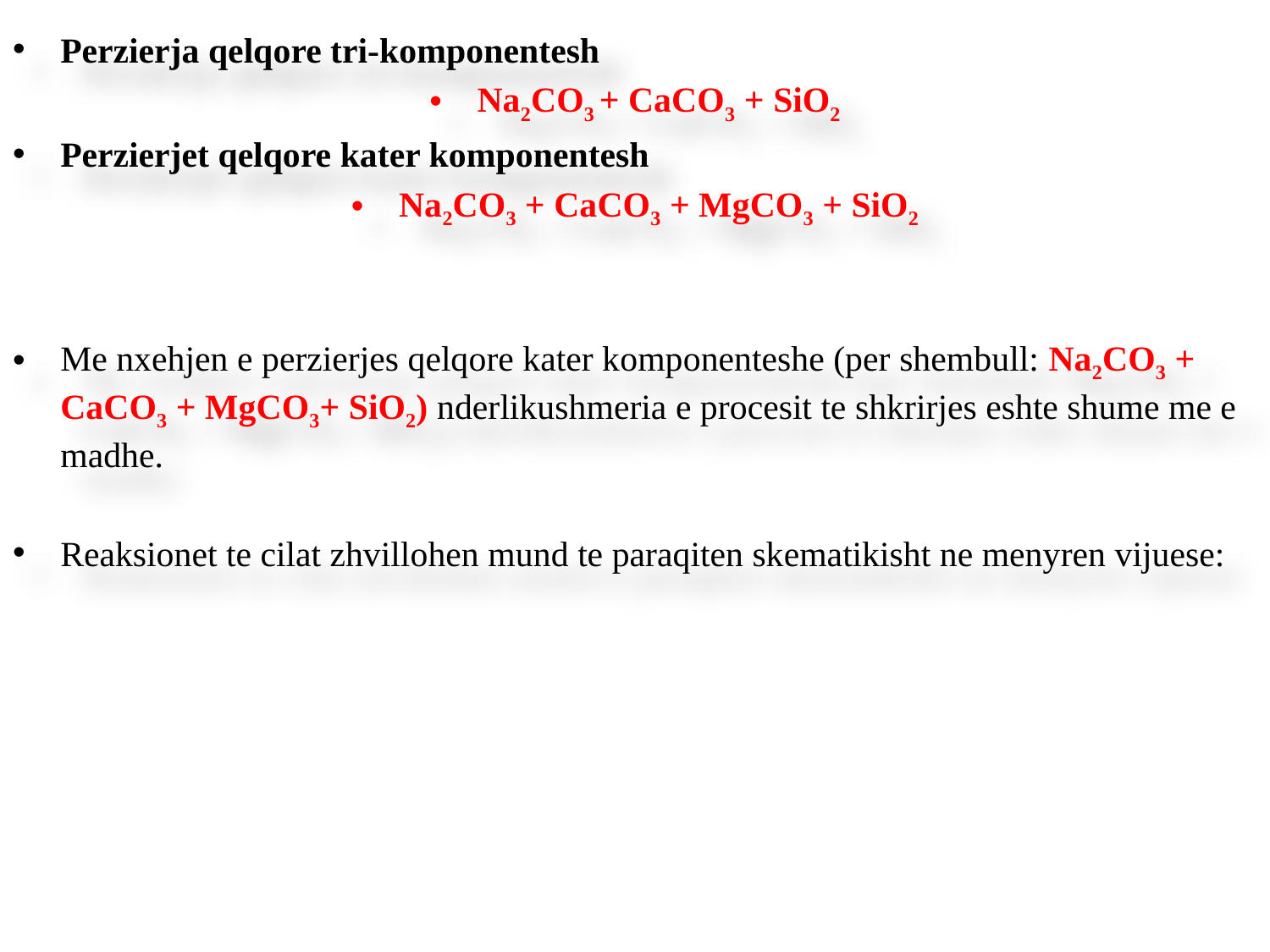

Perzierja qelqore tri-komponentesh
Na2CO3 + CaCO3 + SiO2
Perzierjet qelqore kater komponentesh
Na2CO3 + CaCO3 + MgCO3 + SiO2

Me nxehjen e perzierjes qelqore kater komponenteshe (per shembull: Na2CO3 + CaCO3 + MgCO3+ SiO2) nderlikushmeria e procesit te shkrirjes eshte shume me e madhe.

Reaksionet te cilat zhvillohen mund te paraqiten skematikisht ne menyren vijuese: